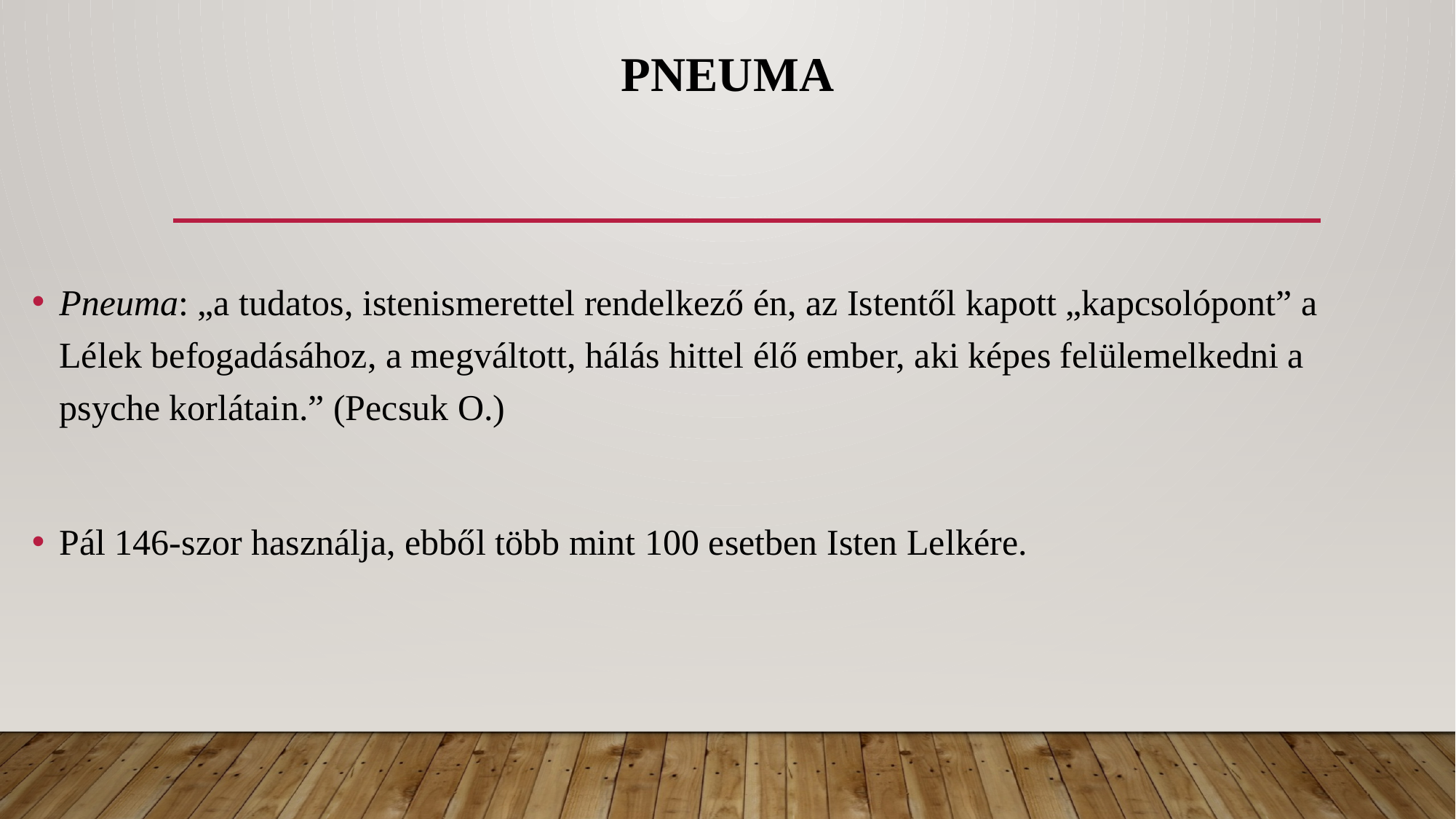

# Pneuma

Pneuma: „a tudatos, istenismerettel rendelkező én, az Istentől kapott „kapcsolópont” a Lélek befogadásához, a megváltott, hálás hittel élő ember, aki képes felülemelkedni a psyche korlátain.” (Pecsuk O.)

Pál 146-szor használja, ebből több mint 100 esetben Isten Lelkére.